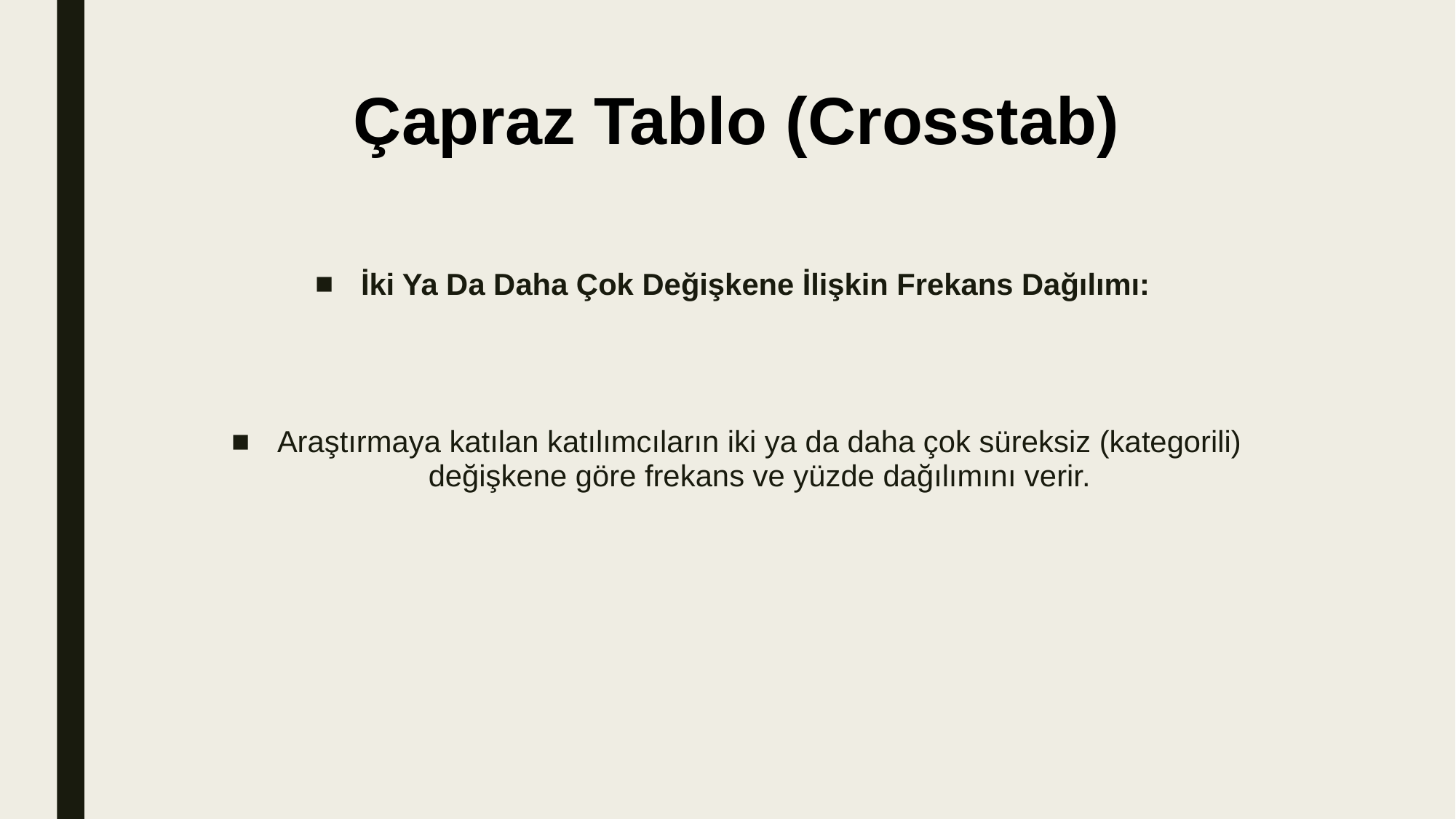

# Çapraz Tablo (Crosstab)

İki Ya Da Daha Çok Değişkene İlişkin Frekans Dağılımı:

Araştırmaya katılan katılımcıların iki ya da daha çok süreksiz (kategorili) değişkene göre frekans ve yüzde dağılımını verir.